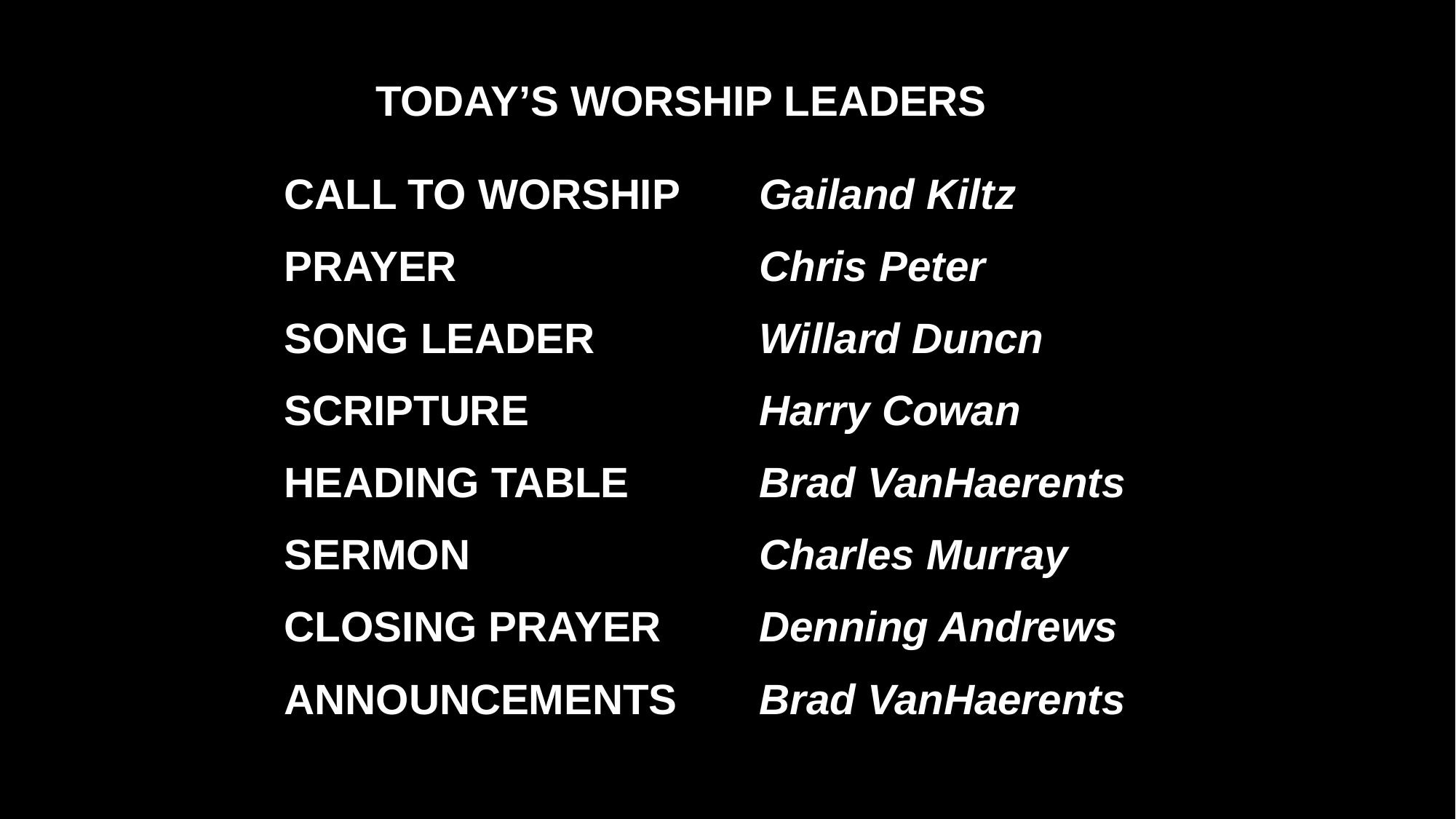

TODAY’S WORSHIP LEADERS
CALL TO WORSHIP
PRAYER
SONG LEADER
SCRIPTURE
HEADING TABLE
SERMON
CLOSING PRAYER
ANNOUNCEMENTS
Gailand Kiltz
Chris Peter
Willard Duncn
Harry Cowan
Brad VanHaerents
Charles Murray
Denning Andrews
Brad VanHaerents